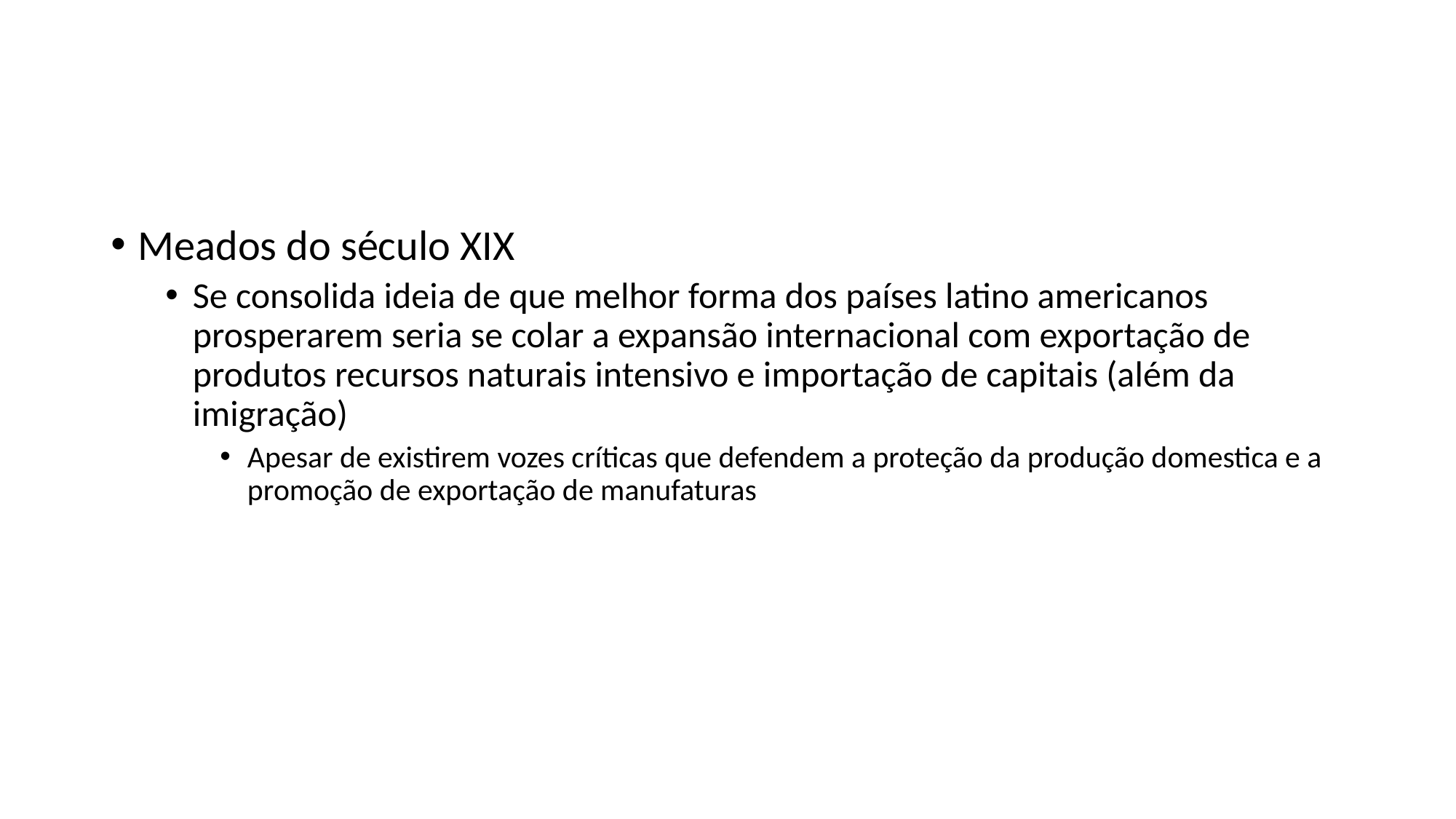

#
Meados do século XIX
Se consolida ideia de que melhor forma dos países latino americanos prosperarem seria se colar a expansão internacional com exportação de produtos recursos naturais intensivo e importação de capitais (além da imigração)
Apesar de existirem vozes críticas que defendem a proteção da produção domestica e a promoção de exportação de manufaturas